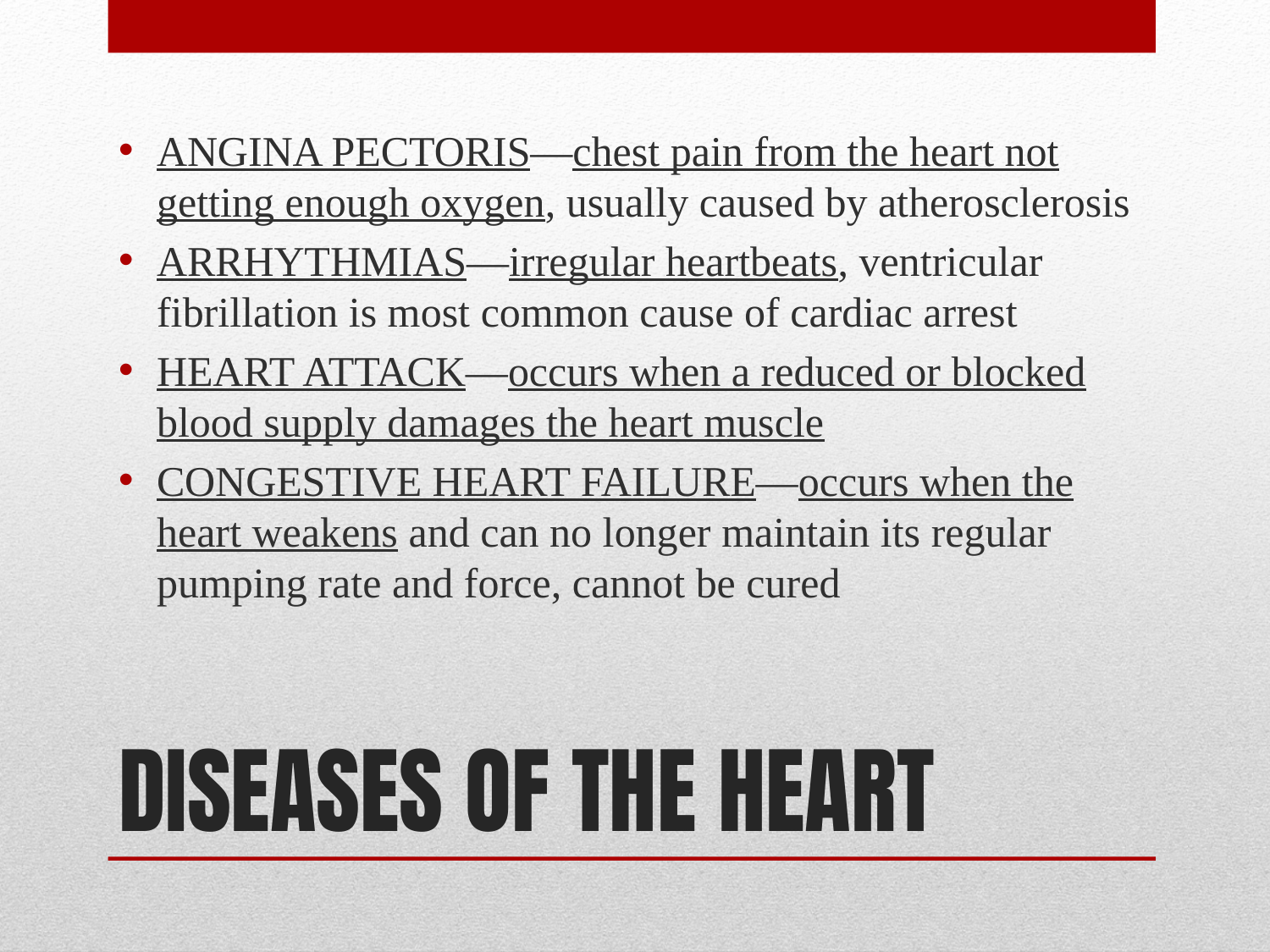

ANGINA PECTORIS—chest pain from the heart not getting enough oxygen, usually caused by atherosclerosis
ARRHYTHMIAS—irregular heartbeats, ventricular fibrillation is most common cause of cardiac arrest
HEART ATTACK—occurs when a reduced or blocked blood supply damages the heart muscle
CONGESTIVE HEART FAILURE—occurs when the heart weakens and can no longer maintain its regular pumping rate and force, cannot be cured
# DISEASES OF THE HEART